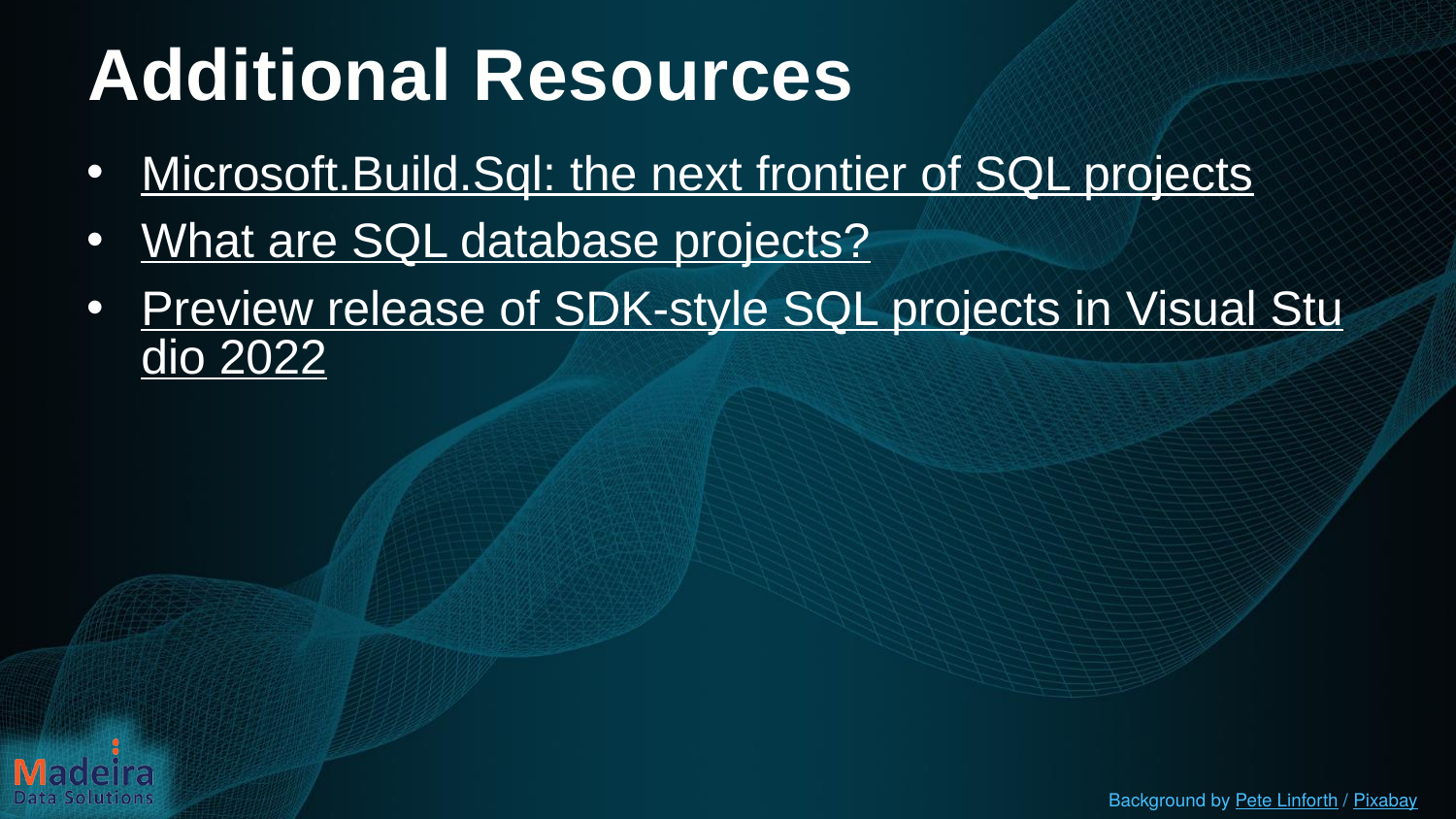

# Additional Resources
Microsoft.Build.Sql: the next frontier of SQL projects
What are SQL database projects?
Preview release of SDK-style SQL projects in Visual Studio 2022